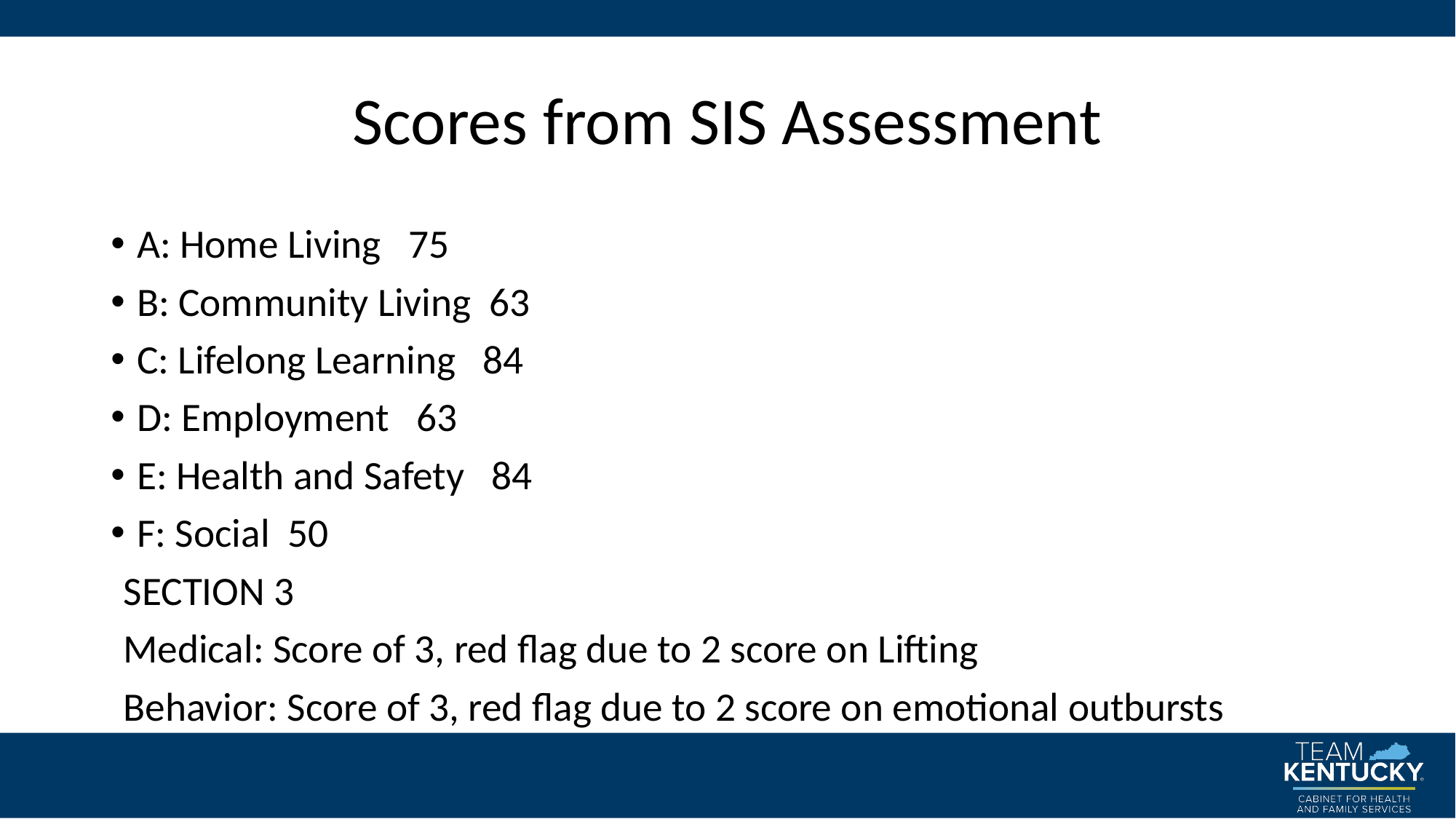

# Scores from SIS Assessment
A: Home Living   75
B: Community Living  63
C: Lifelong Learning   84
D: Employment   63
E: Health and Safety   84
F: Social  50
SECTION 3
Medical: Score of 3, red flag due to 2 score on Lifting
Behavior: Score of 3, red flag due to 2 score on emotional outbursts